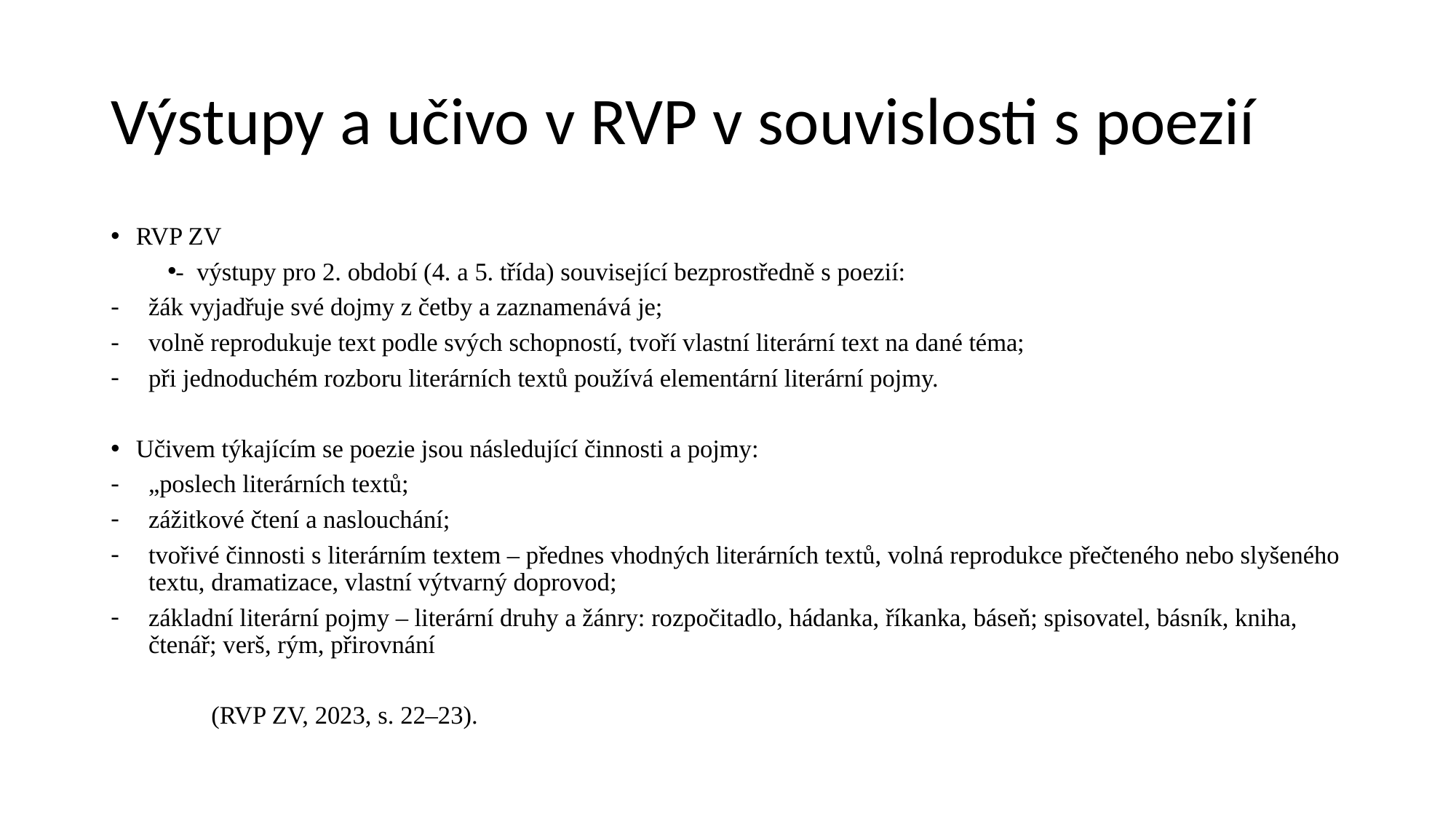

# Výstupy a učivo v RVP v souvislosti s poezií
RVP ZV
-  výstupy pro 2. období (4. a 5. třída) související bezprostředně s poezií:
žák vyjadřuje své dojmy z četby a zaznamenává je;
volně reprodukuje text podle svých schopností, tvoří vlastní literární text na dané téma;
při jednoduchém rozboru literárních textů používá elementární literární pojmy.

Učivem týkajícím se poezie jsou následující činnosti a pojmy:
„poslech literárních textů;
zážitkové čtení a naslouchání;
tvořivé činnosti s literárním textem – přednes vhodných literárních textů, volná reprodukce přečteného nebo slyšeného textu, dramatizace, vlastní výtvarný doprovod;
základní literární pojmy – literární druhy a žánry: rozpočitadlo, hádanka, říkanka, báseň; spisovatel, básník, kniha, čtenář; verš, rým, přirovnání

					(RVP ZV, 2023, s. 22–23).